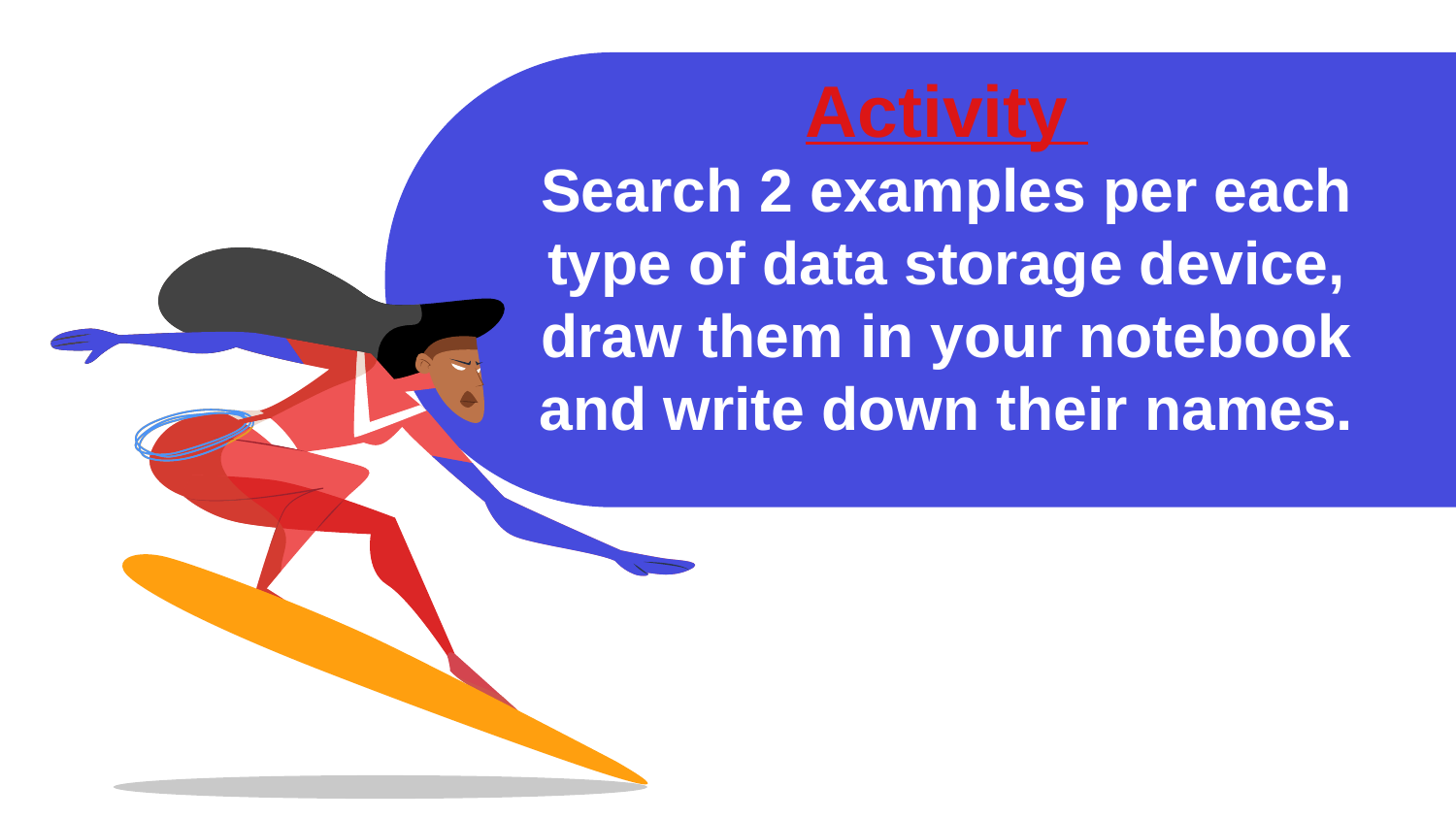

# Activity Search 2 examples per each type of data storage device, draw them in your notebook and write down their names.